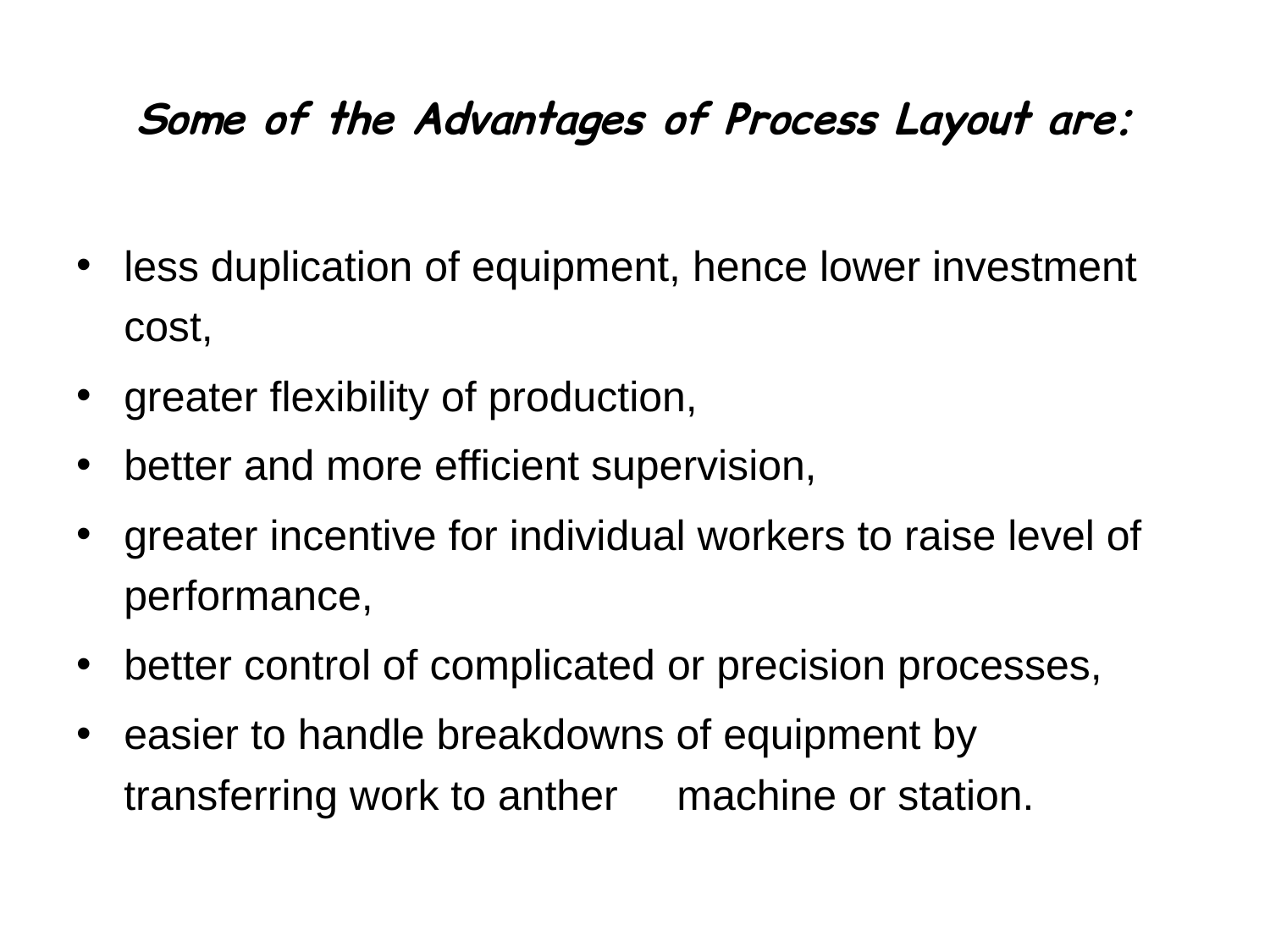

# Some of the Advantages of Process Layout are:
less duplication of equipment, hence lower investment cost,
greater flexibility of production,
better and more efficient supervision,
greater incentive for individual workers to raise level of performance,
better control of complicated or precision processes,
easier to handle breakdowns of equipment by transferring work to anther     machine or station.